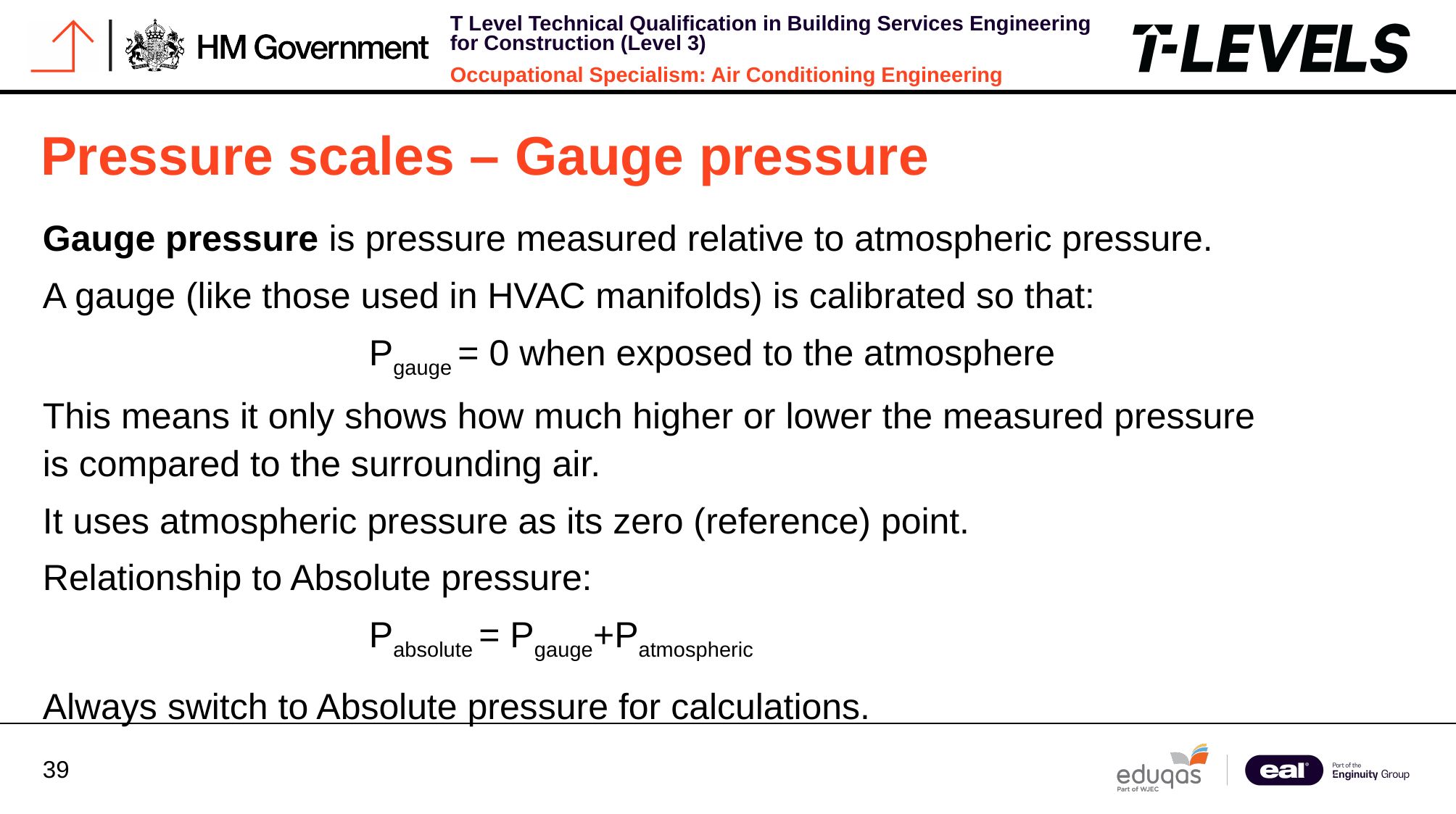

Pressure scales – Gauge pressure
Gauge pressure is pressure measured relative to atmospheric pressure.
A gauge (like those used in HVAC manifolds) is calibrated so that:
			Pgauge = 0 when exposed to the atmosphere
​This means it only shows how much higher or lower the measured pressure is compared to the surrounding air.
It uses atmospheric pressure as its zero (reference) point.
Relationship to Absolute pressure:
			Pabsolute ​= Pgauge​+Patmospheric​
Always switch to Absolute pressure for calculations.